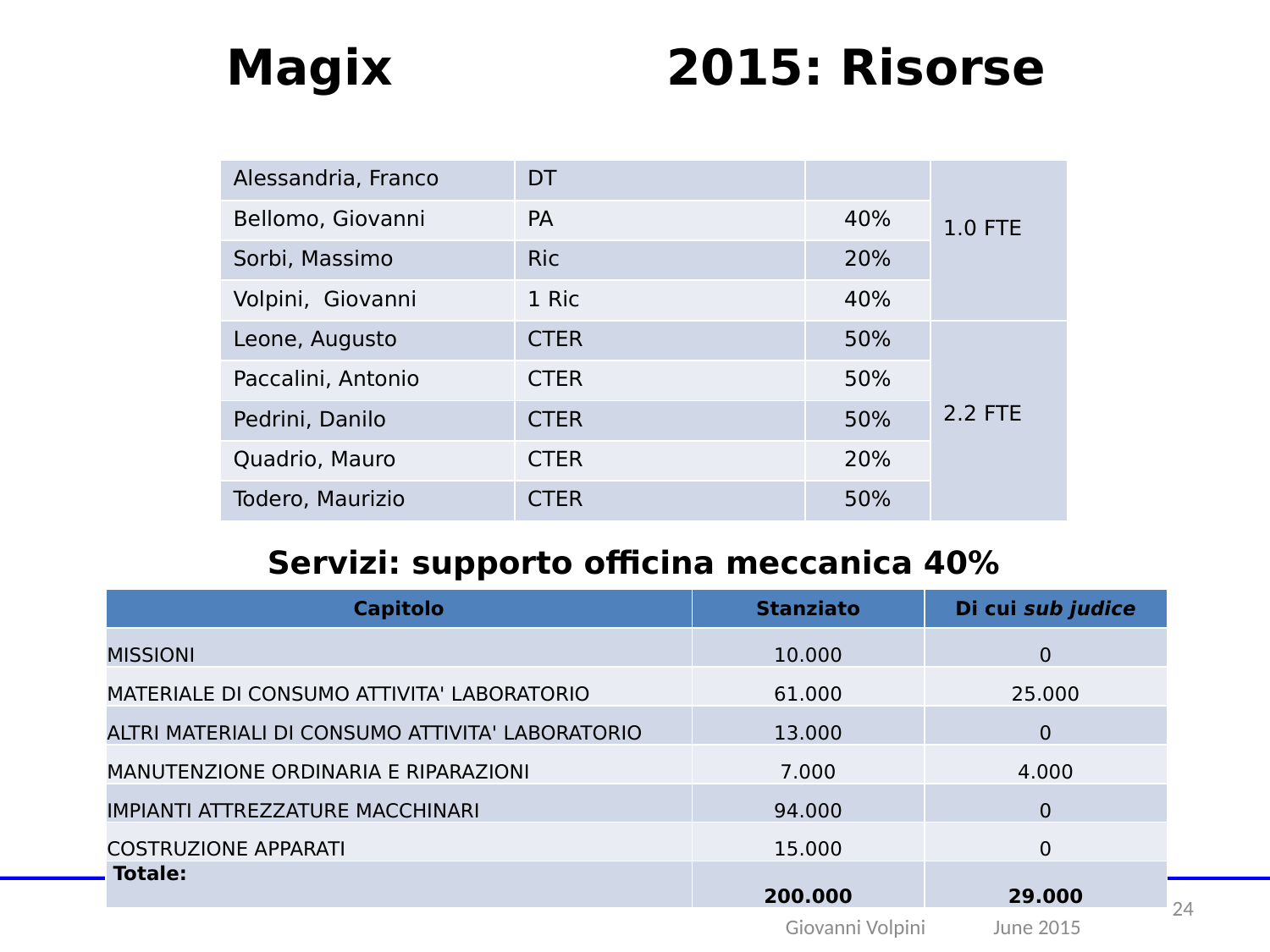

# Magix                2015: Risorse
|  |  |  |  |
| --- | --- | --- | --- |
| Alessandria, Franco | DT |  | 1.0 FTE |
| Bellomo, Giovanni | PA | 40% |  |
| Sorbi, Massimo | Ric | 20% |  |
| Volpini, Giovanni | 1 Ric | 40% |  |
| Leone, Augusto | CTER | 50% | 2.2 FTE |
| Paccalini, Antonio | CTER | 50% |  |
| Pedrini, Danilo | CTER | 50% |  |
| Quadrio, Mauro | CTER | 20% |  |
| Todero, Maurizio | CTER | 50% |  |
Servizi: supporto officina meccanica 40%
| Capitolo | Stanziato | Di cui sub judice |
| --- | --- | --- |
| MISSIONI | 10.000 | 0 |
| MATERIALE DI CONSUMO ATTIVITA' LABORATORIO | 61.000 | 25.000 |
| ALTRI MATERIALI DI CONSUMO ATTIVITA' LABORATORIO | 13.000 | 0 |
| MANUTENZIONE ORDINARIA E RIPARAZIONI | 7.000 | 4.000 |
| IMPIANTI ATTREZZATURE MACCHINARI | 94.000 | 0 |
| COSTRUZIONE APPARATI | 15.000 | 0 |
| Totale: | 200.000 | 29.000 |
24
Giovanni Volpini              June 2015